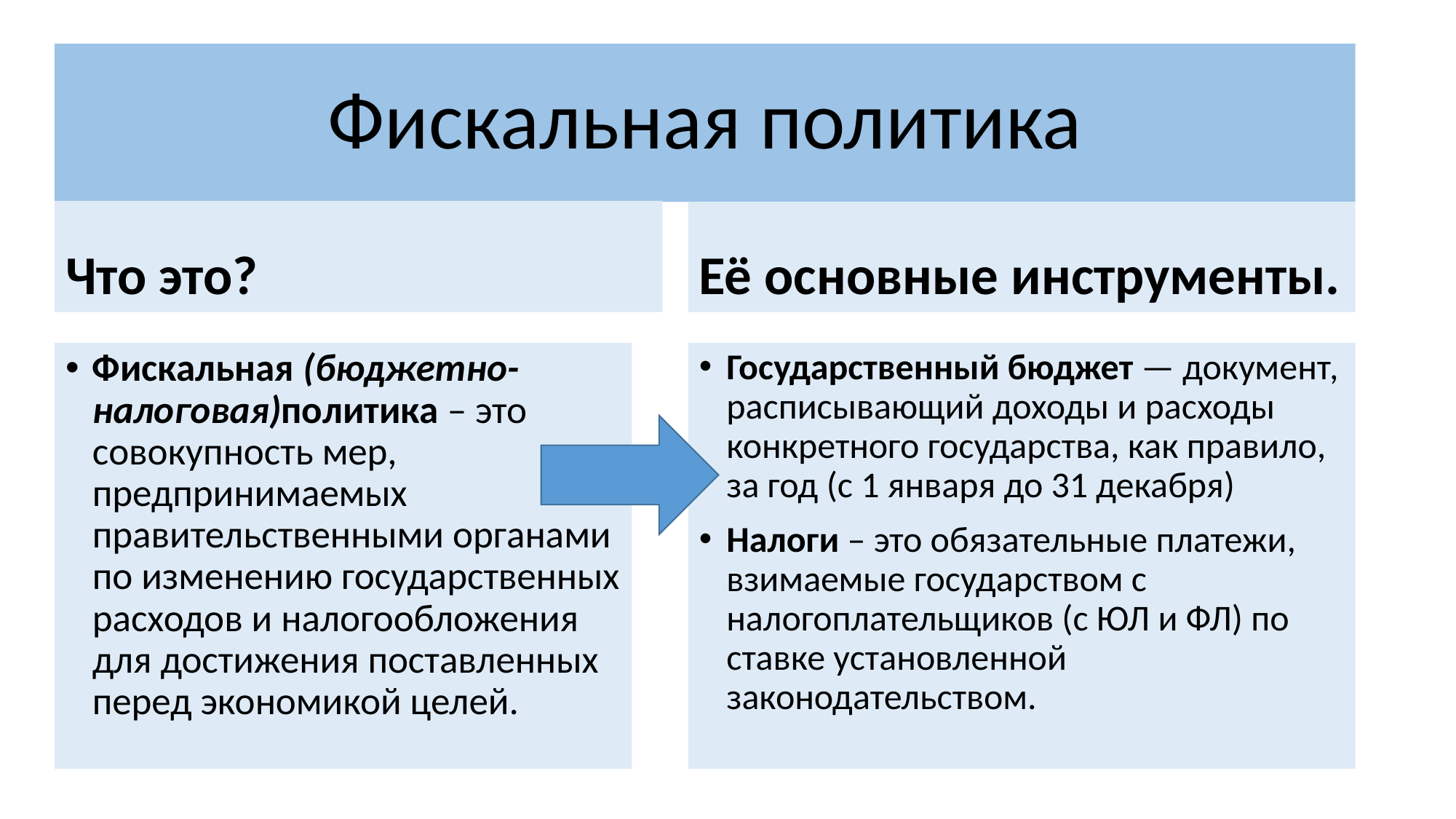

# Фискальная политика
Что это?
Её основные инструменты.
Фискальная (бюджетно-налоговая)политика – это совокупность мер, предпринимаемых правительственными органами по изменению государственных расходов и налогообложения для достижения поставленных перед экономикой целей.

Государственный бюджет — документ, расписывающий доходы и расходы конкретного государства, как правило, за год (с 1 января до 31 декабря)
Налоги – это обязательные платежи, взимаемые государством с налогоплательщиков (с ЮЛ и ФЛ) по ставке установленной законодательством.